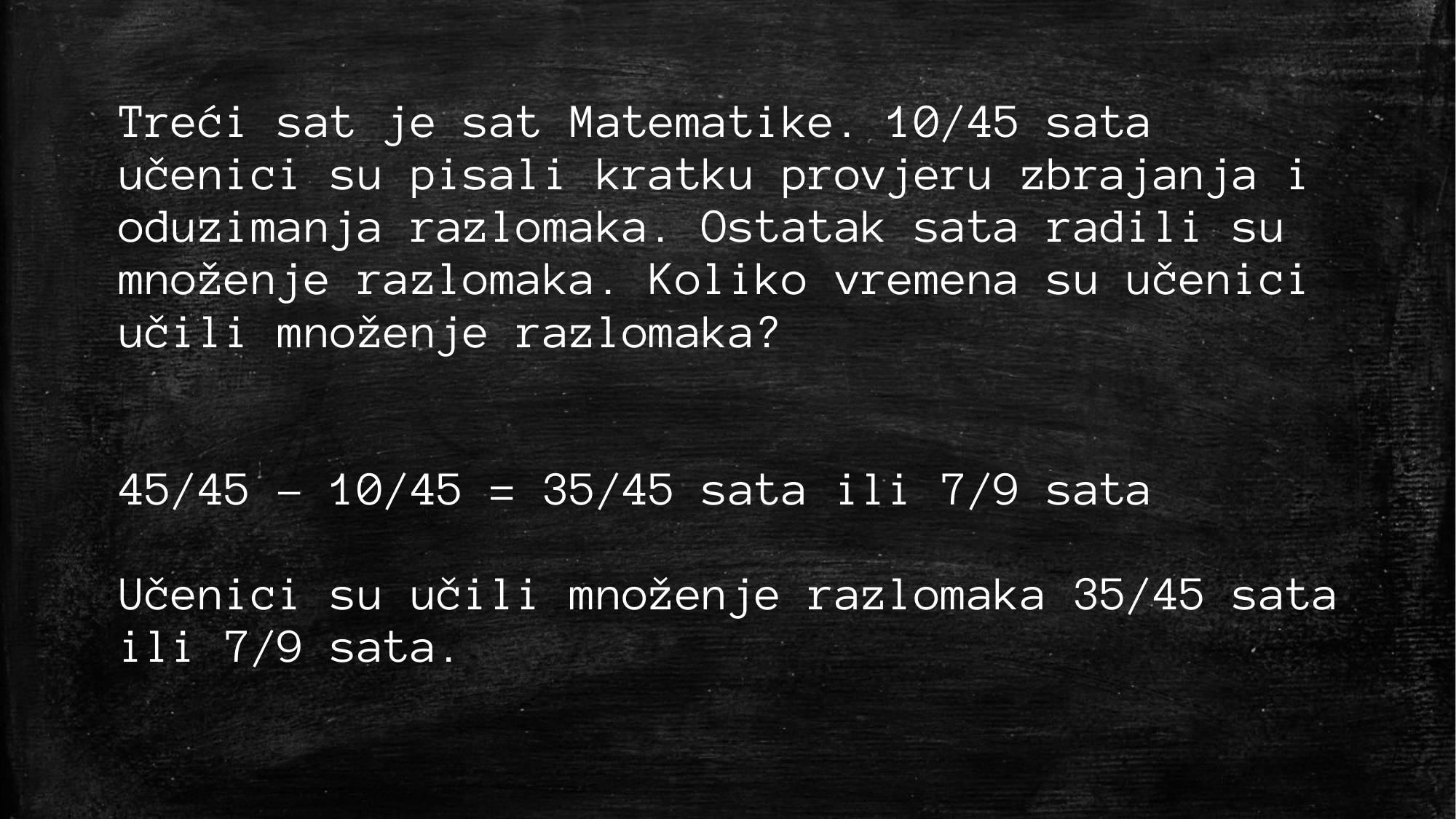

Treći sat je sat Matematike. 10/45 sata učenici su pisali kratku provjeru zbrajanja i oduzimanja razlomaka. Ostatak sata radili su množenje razlomaka. Koliko vremena su učenici učili množenje razlomaka?
45/45 – 10/45 = 35/45 sata ili 7/9 sata
Učenici su učili množenje razlomaka 35/45 sata ili 7/9 sata.